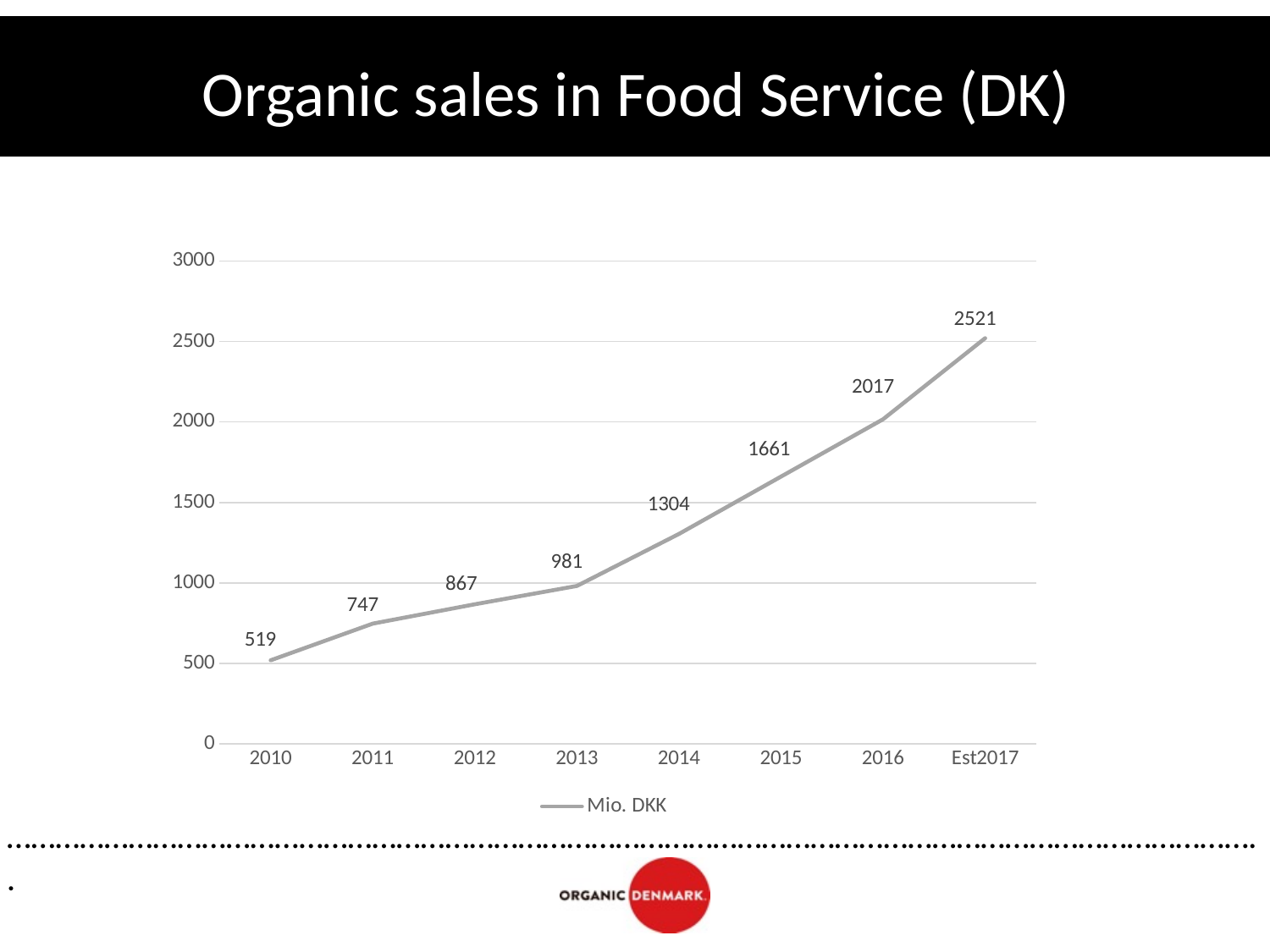

# Organic sales in Food Service (DK)

### Chart

| Category | Mio. DKK |
|---|---|
| 2010 | 519.0 |
| 2011 | 747.0 |
| 2012 | 867.0 |
| 2013 | 981.0 |
| 2014 | 1304.0 |
| 2015 | 1661.0 |
| 2016 | 2017.0 |
| Est2017 | 2521.0 |